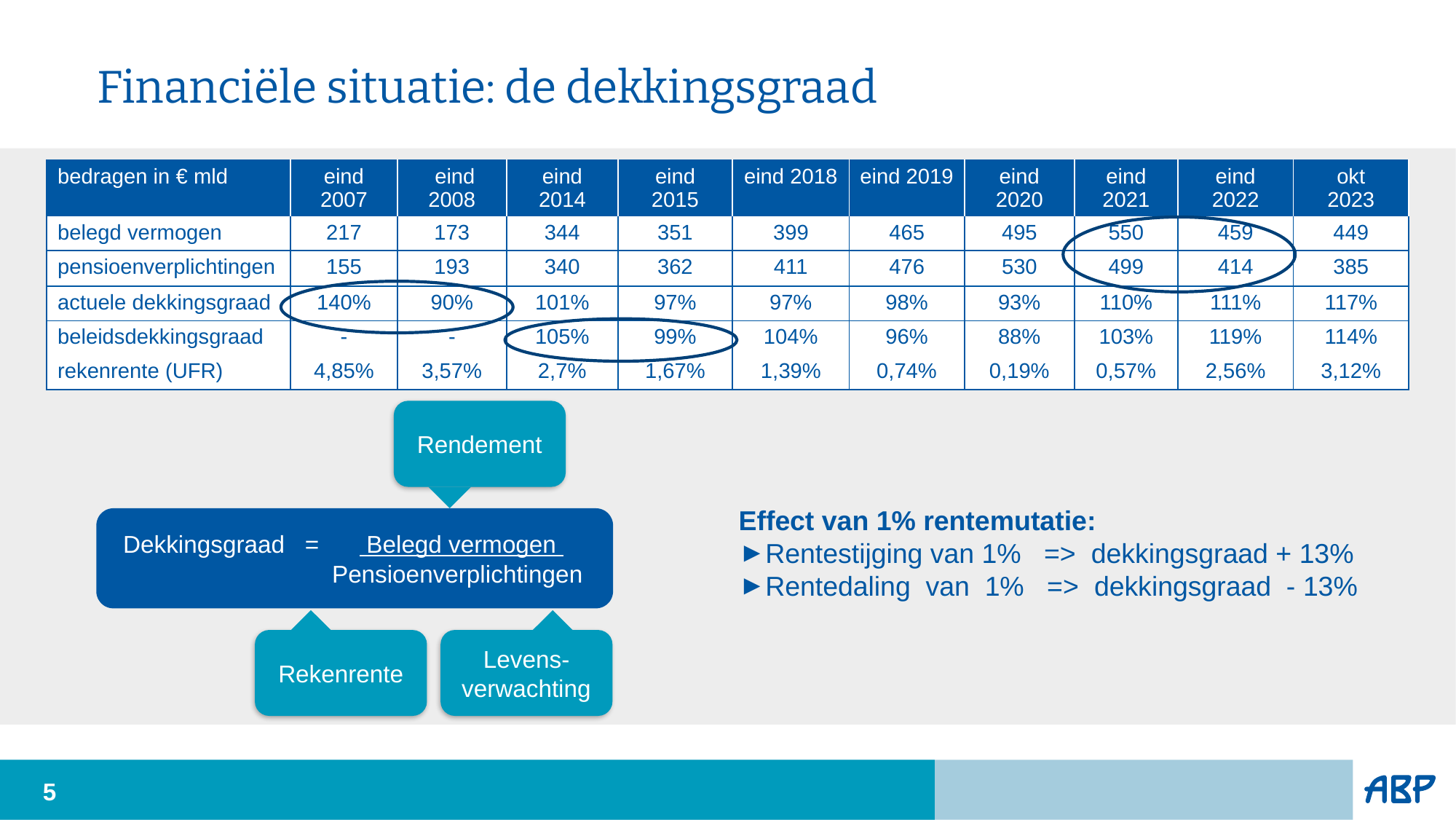

# Financiële situatie: de dekkingsgraad
| bedragen in € mld | eind 2007 | eind 2008 | eind 2014 | eind 2015 | eind 2018 | eind 2019 | eind 2020 | eind 2021 | eind 2022 | okt 2023 |
| --- | --- | --- | --- | --- | --- | --- | --- | --- | --- | --- |
| belegd vermogen | 217 | 173 | 344 | 351 | 399 | 465 | 495 | 550 | 459 | 449 |
| pensioenverplichtingen | 155 | 193 | 340 | 362 | 411 | 476 | 530 | 499 | 414 | 385 |
| actuele dekkingsgraad | 140% | 90% | 101% | 97% | 97% | 98% | 93% | 110% | 111% | 117% |
| beleidsdekkingsgraad | - | - | 105% | 99% | 104% | 96% | 88% | 103% | 119% | 114% |
| rekenrente (UFR) | 4,85% | 3,57% | 2,7% | 1,67% | 1,39% | 0,74% | 0,19% | 0,57% | 2,56% | 3,12% |

Rendement

Effect van 1% rentemutatie:
Rentestijging van 1%   =>  dekkingsgraad + 13%
Rentedaling  van  1%   =>  dekkingsgraad  - 13%
Dekkingsgraad   =       Belegd vermogen
                               Pensioenverplichtingen

Rekenrente
Levens-verwachting
5